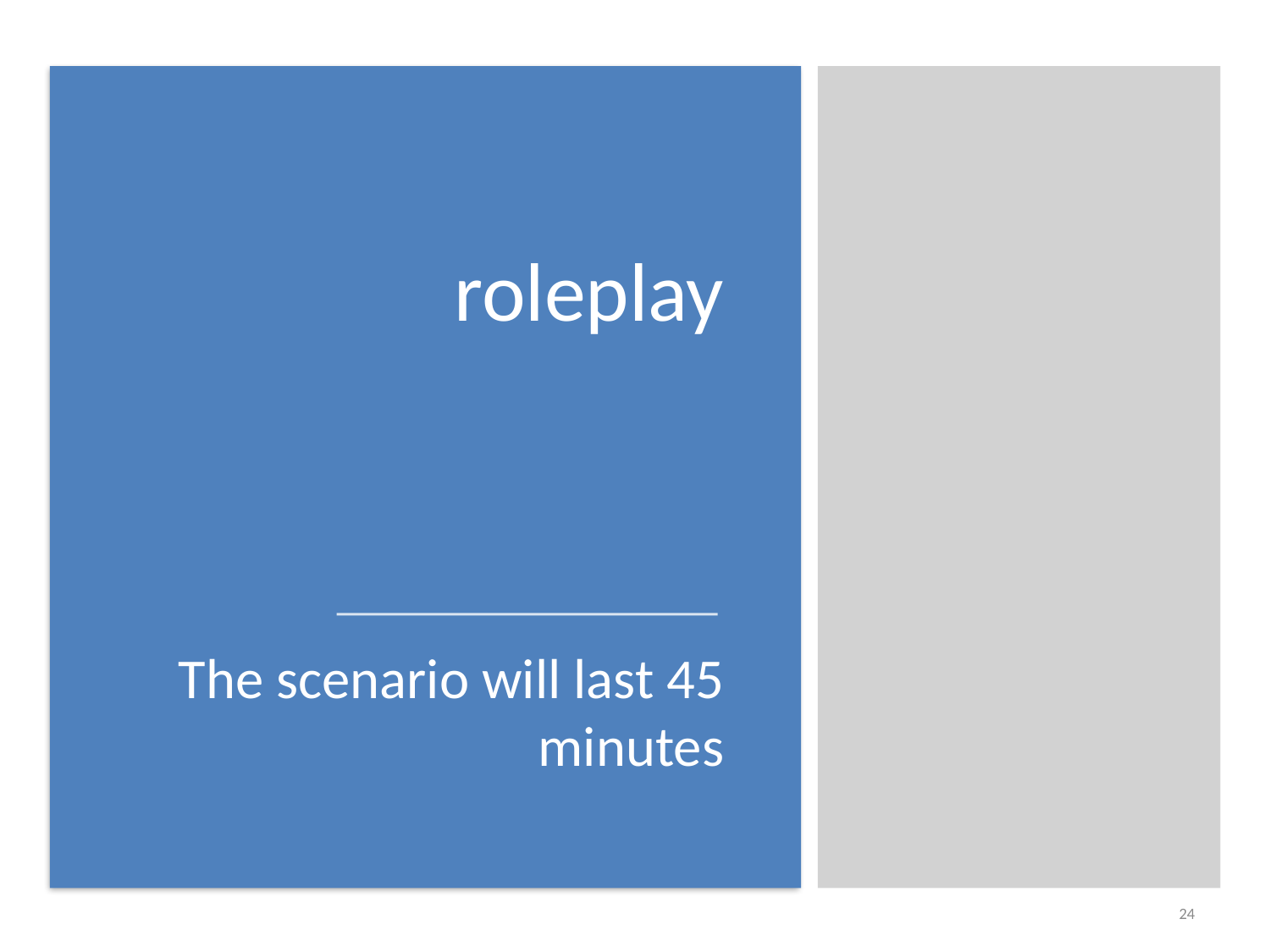

# roleplay
The scenario will last 45 minutes

24